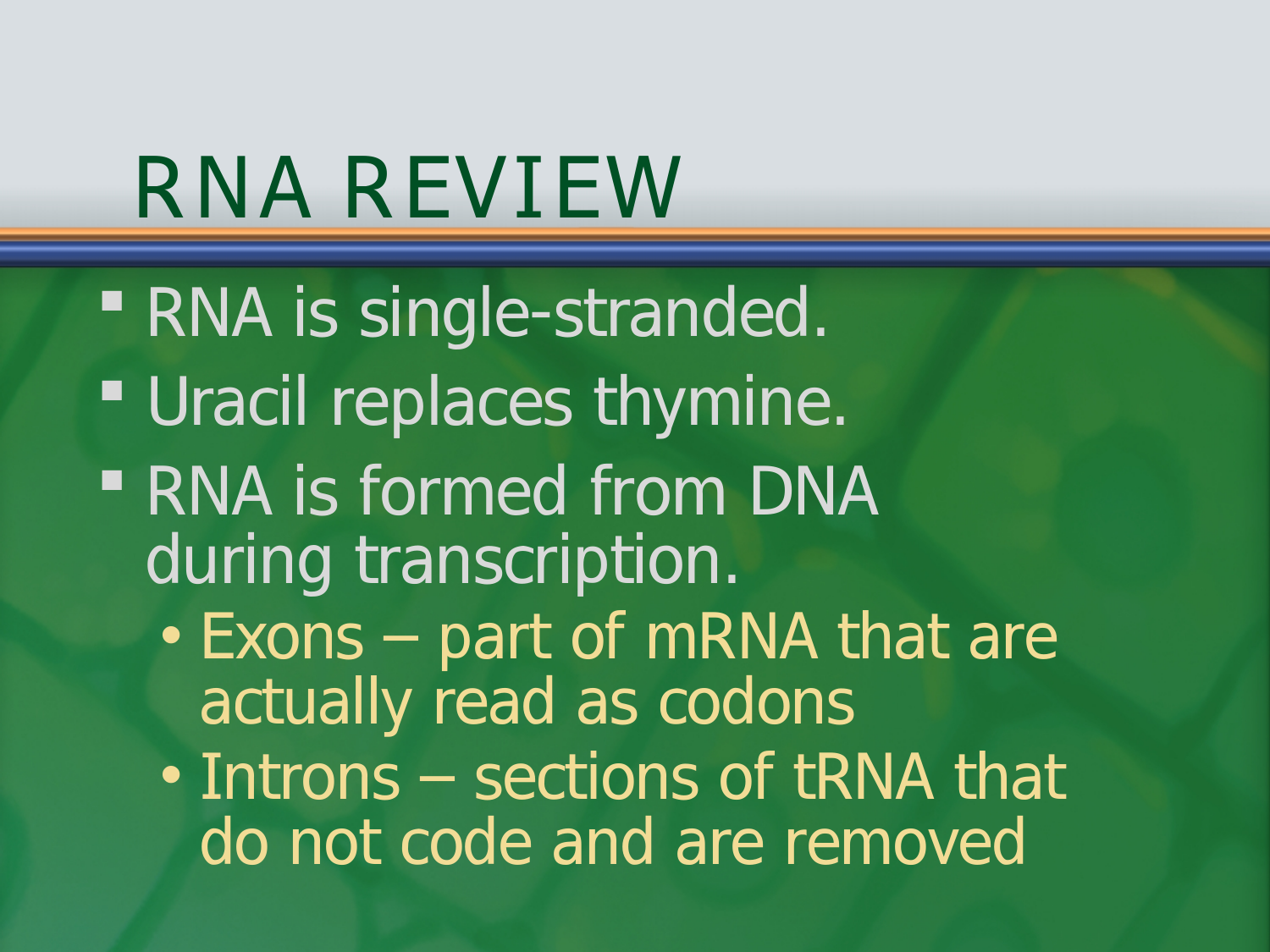

# RNA Review
RNA is single-stranded.
Uracil replaces thymine.
RNA is formed from DNA
during transcription.
Exons – part of mRNA that are actually read as codons
Introns – sections of tRNA that do not code and are removed